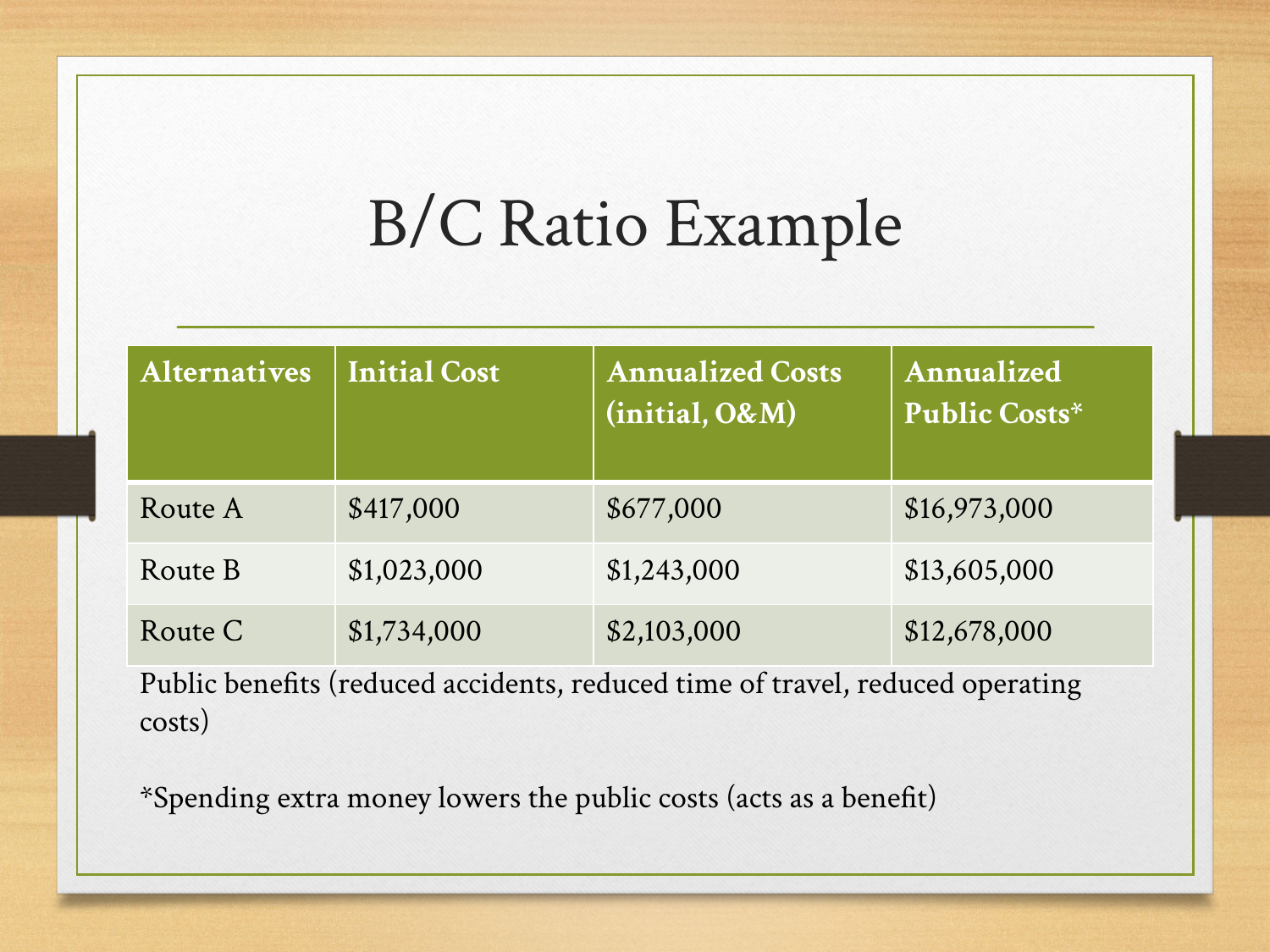

# B/C Ratio Example
| Alternatives | Initial Cost | Annualized Costs (initial, O&M) | Annualized Public Costs\* |
| --- | --- | --- | --- |
| Route A | $417,000 | $677,000 | $16,973,000 |
| Route B | $1,023,000 | $1,243,000 | $13,605,000 |
| Route C | $1,734,000 | $2,103,000 | $12,678,000 |
Public benefits (reduced accidents, reduced time of travel, reduced operating costs)

*Spending extra money lowers the public costs (acts as a benefit)